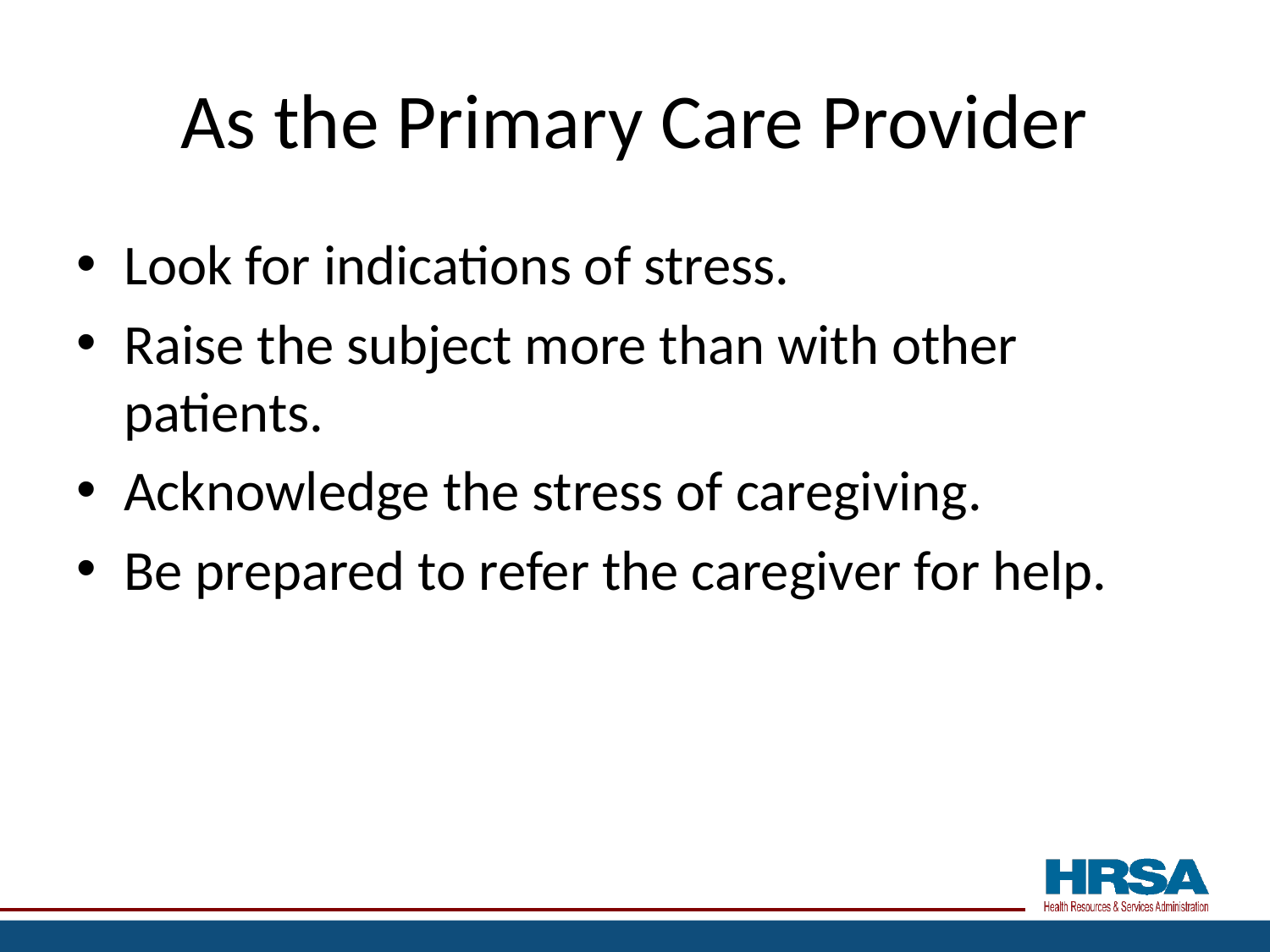

# As the Primary Care Provider
Look for indications of stress.
Raise the subject more than with other patients.
Acknowledge the stress of caregiving.
Be prepared to refer the caregiver for help.